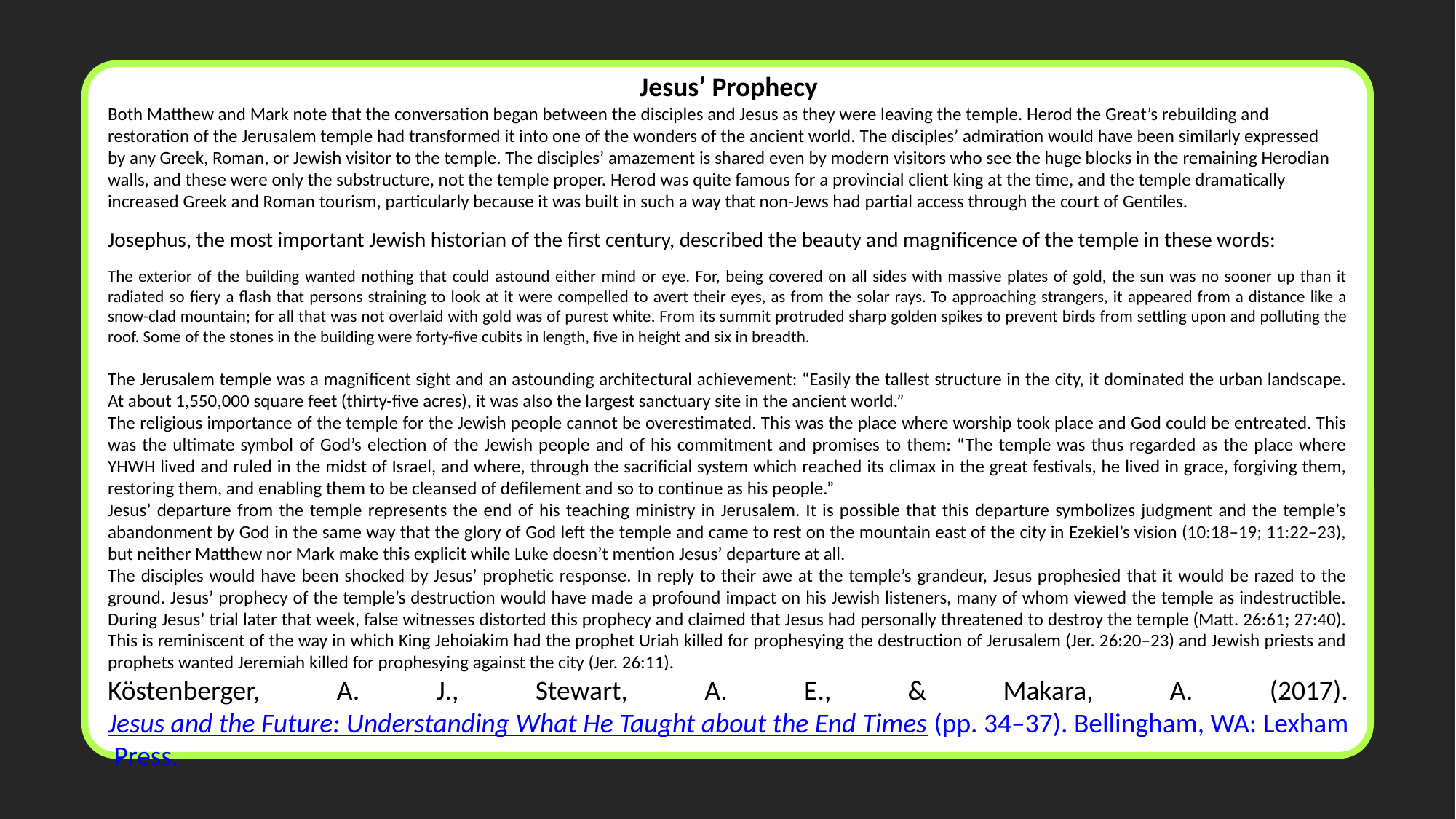

Jesus’ Prophecy
Both Matthew and Mark note that the conversation began between the disciples and Jesus as they were leaving the temple. Herod the Great’s rebuilding and restoration of the Jerusalem temple had transformed it into one of the wonders of the ancient world. The disciples’ admiration would have been similarly expressed     by any Greek, Roman, or Jewish visitor to the temple. The disciples’ amazement is shared even by modern visitors who see the huge blocks in the remaining Herodian walls, and these were only the substructure, not the temple proper. Herod was quite famous for a provincial client king at the time, and the temple dramatically increased Greek and Roman tourism, particularly because it was built in such a way that non-Jews had partial access through the court of Gentiles.

Josephus, the most important Jewish historian of the first century, described the beauty and magnificence of the temple in these words:

The exterior of the building wanted nothing that could astound either mind or eye. For, being covered on all sides with massive plates of gold, the sun was no sooner up than it radiated so fiery a flash that persons straining to look at it were compelled to avert their eyes, as from the solar rays. To approaching strangers, it appeared from a distance like a snow-clad mountain; for all that was not overlaid with gold was of purest white. From its summit protruded sharp golden spikes to prevent birds from settling upon and polluting the roof. Some of the stones in the building were forty-five cubits in length, five in height and six in breadth.

The Jerusalem temple was a magnificent sight and an astounding architectural achievement: “Easily the tallest structure in the city, it dominated the urban landscape. At about 1,550,000 square feet (thirty-five acres), it was also the largest sanctuary site in the ancient world.”
The religious importance of the temple for the Jewish people cannot be overestimated. This was the place where worship took place and God could be entreated. This was the ultimate symbol of God’s election of the Jewish people and of his commitment and promises to them: “The temple was thus regarded as the place where YHWH lived and ruled in the midst of Israel, and where, through the sacrificial system which reached its climax in the great festivals, he lived in grace, forgiving them, restoring them, and enabling them to be cleansed of defilement and so to continue as his people.”
Jesus’ departure from the temple represents the end of his teaching ministry in Jerusalem. It is possible that this departure symbolizes judgment and the temple’s abandonment by God in the same way that the glory of God left the temple and came to rest on the mountain east of the city in Ezekiel’s vision (10:18–19; 11:22–23), but neither Matthew nor Mark make this explicit while Luke doesn’t mention Jesus’ departure at all.
The disciples would have been shocked by Jesus’ prophetic response. In reply to their awe at the temple’s grandeur, Jesus prophesied that it would be razed to the ground. Jesus’ prophecy of the temple’s destruction would have made a profound impact on his Jewish listeners, many of whom viewed the temple as indestructible. During Jesus’ trial later that week, false witnesses distorted this prophecy and claimed that Jesus had personally threatened to destroy the temple (Matt. 26:61; 27:40). This is reminiscent of the way in which King Jehoiakim had the prophet Uriah killed for prophesying the destruction of Jerusalem (Jer. 26:20–23) and Jewish priests and prophets wanted Jeremiah killed for prophesying against the city (Jer. 26:11).
Köstenberger, A. J., Stewart, A. E., & Makara, A. (2017). Jesus and the Future: Understanding What He Taught about the End Times (pp. 34–37). Bellingham, WA: Lexham Press.